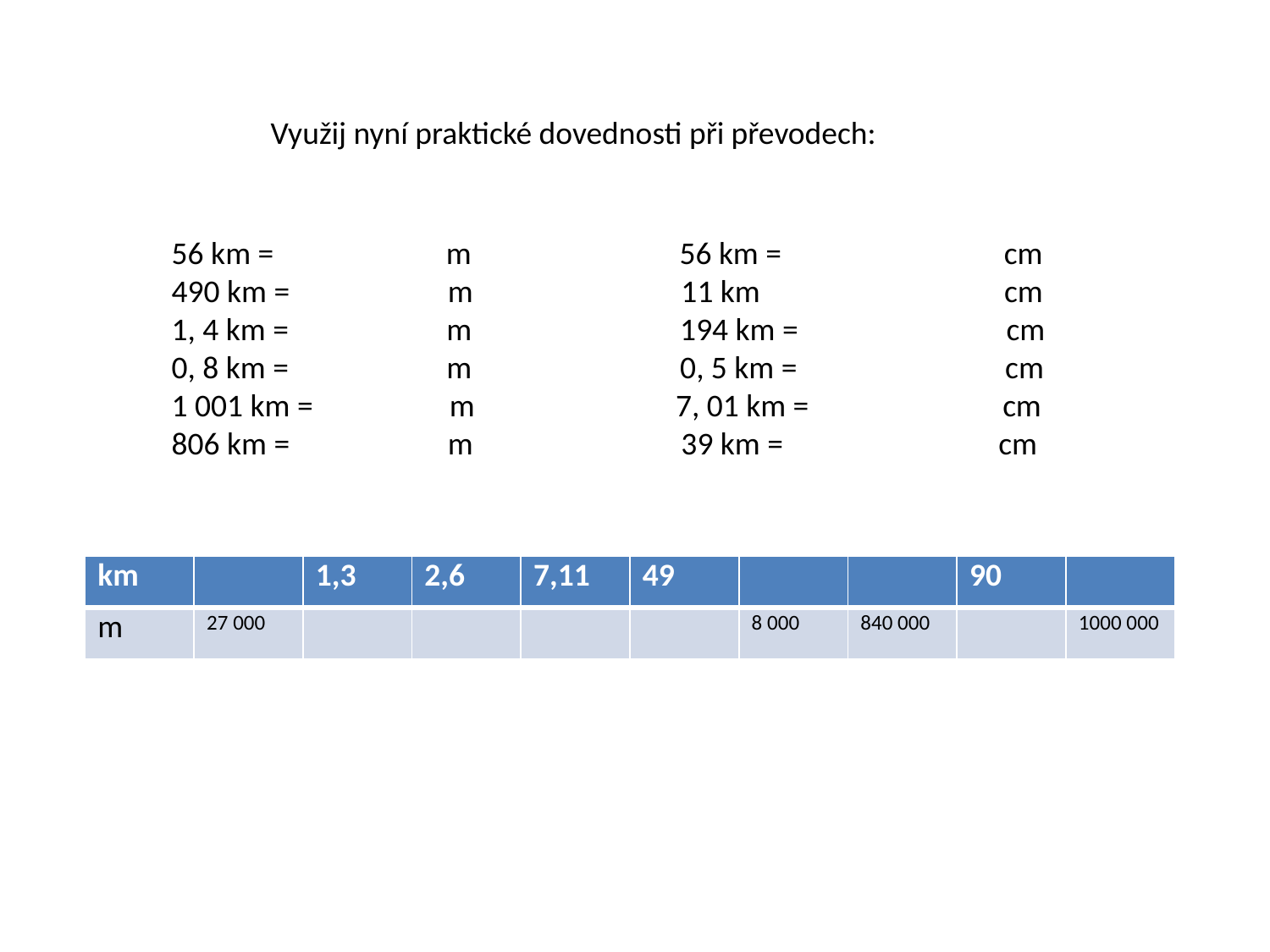

Využij nyní praktické dovednosti při převodech:
56 km =                        m                             56 km =                               cm
490 km =                      m                             11 km                                  cm
1, 4 km =                      m                             194 km =                             cm
0, 8 km =                      m                             0, 5 km =                             cm
1 001 km =                   m                            7, 01 km =                           cm
806 km =                      m                             39 km =                              cm
| km |  | 1,3 | 2,6 | 7,11 | 49 |  |  | 90 |  |
| --- | --- | --- | --- | --- | --- | --- | --- | --- | --- |
| m | 27 000 |  |  |  |  | 8 000 | 840 000 |  | 1000 000 |